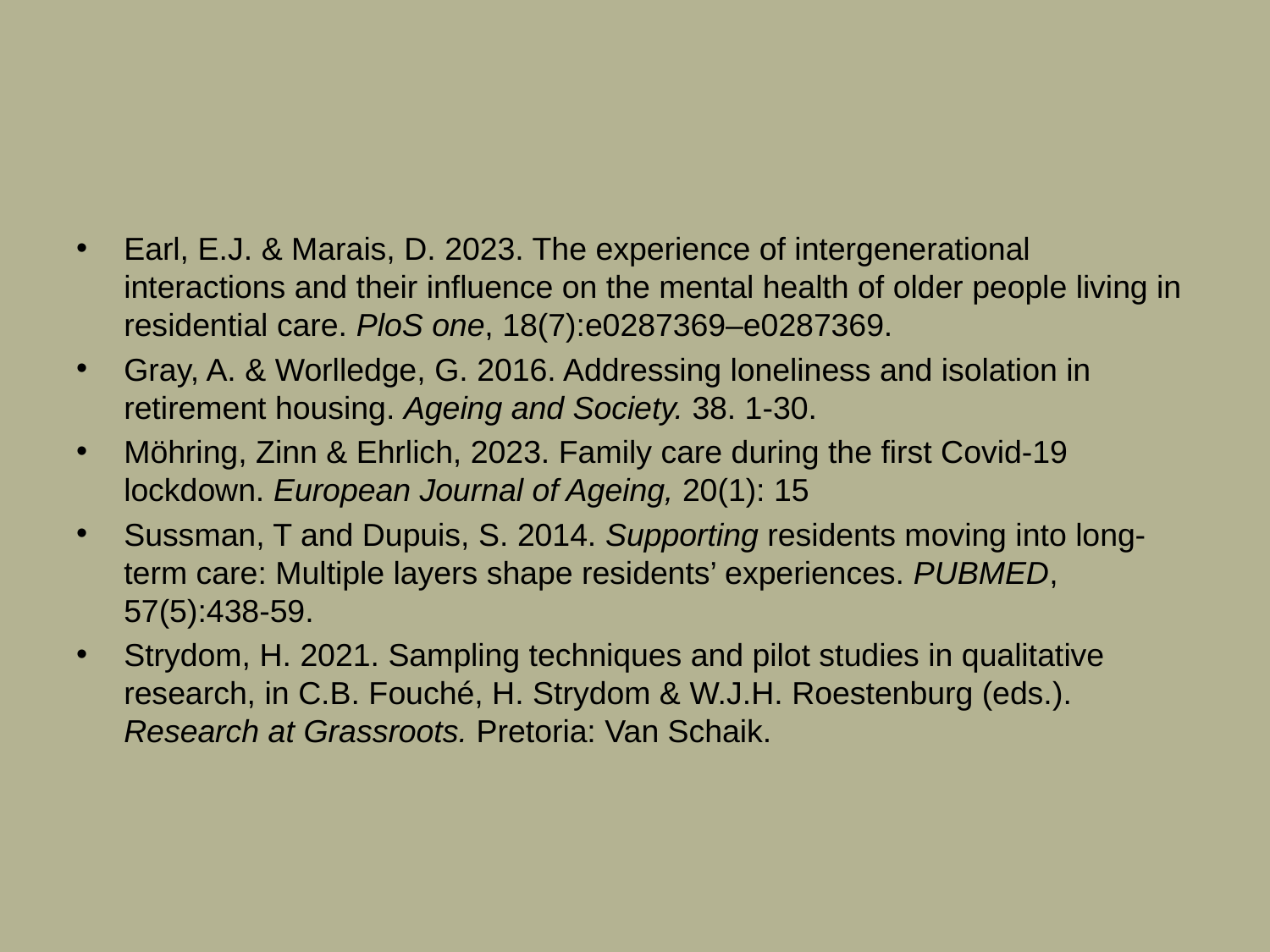

#
Earl, E.J. & Marais, D. 2023. The experience of intergenerational interactions and their influence on the mental health of older people living in residential care. PloS one, 18(7):e0287369–e0287369.
Gray, A. & Worlledge, G. 2016. Addressing loneliness and isolation in retirement housing. Ageing and Society. 38. 1-30.
Möhring, Zinn & Ehrlich, 2023. Family care during the first Covid-19 lockdown. European Journal of Ageing, 20(1): 15
Sussman, T and Dupuis, S. 2014. Supporting residents moving into long-term care: Multiple layers shape residents’ experiences. PUBMED, 57(5):438-59.
Strydom, H. 2021. Sampling techniques and pilot studies in qualitative research, in C.B. Fouché, H. Strydom & W.J.H. Roestenburg (eds.). Research at Grassroots. Pretoria: Van Schaik.